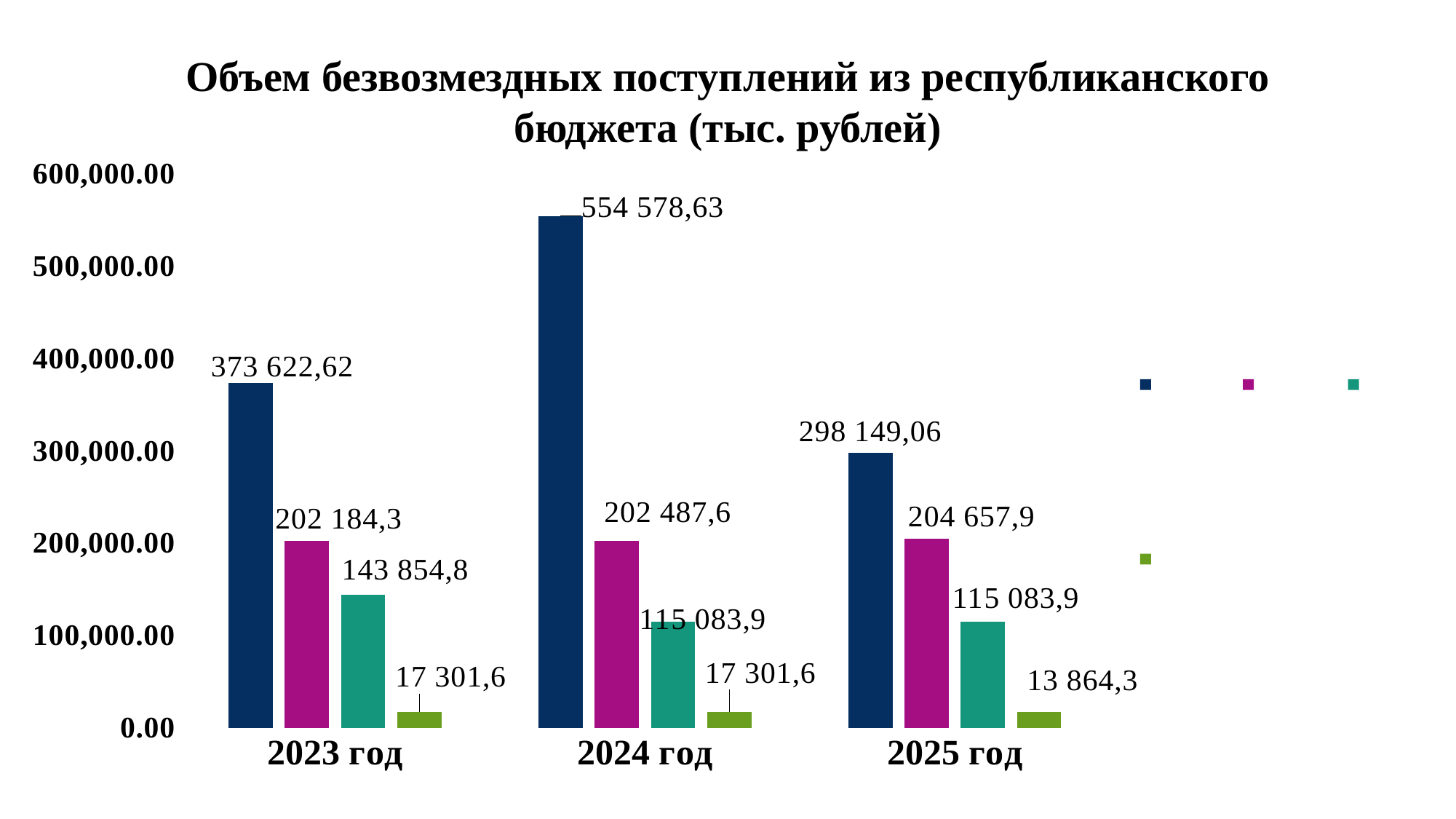

Объем безвозмездных поступлений из республиканского бюджета (тыс. рублей)

### Chart

| Category | Субсидии | Субвенции | Дотации | Иные МБТ |
|---|---|---|---|---|
| 2023 год | 373622.62 | 202184.3 | 143854.8 | 17301.6 |
| 2024 год | 554578.63 | 202487.6 | 115083.9 | 17301.6 |
| 2025 год | 298149.06 | 204657.9 | 115083.9 | 17301.6 |